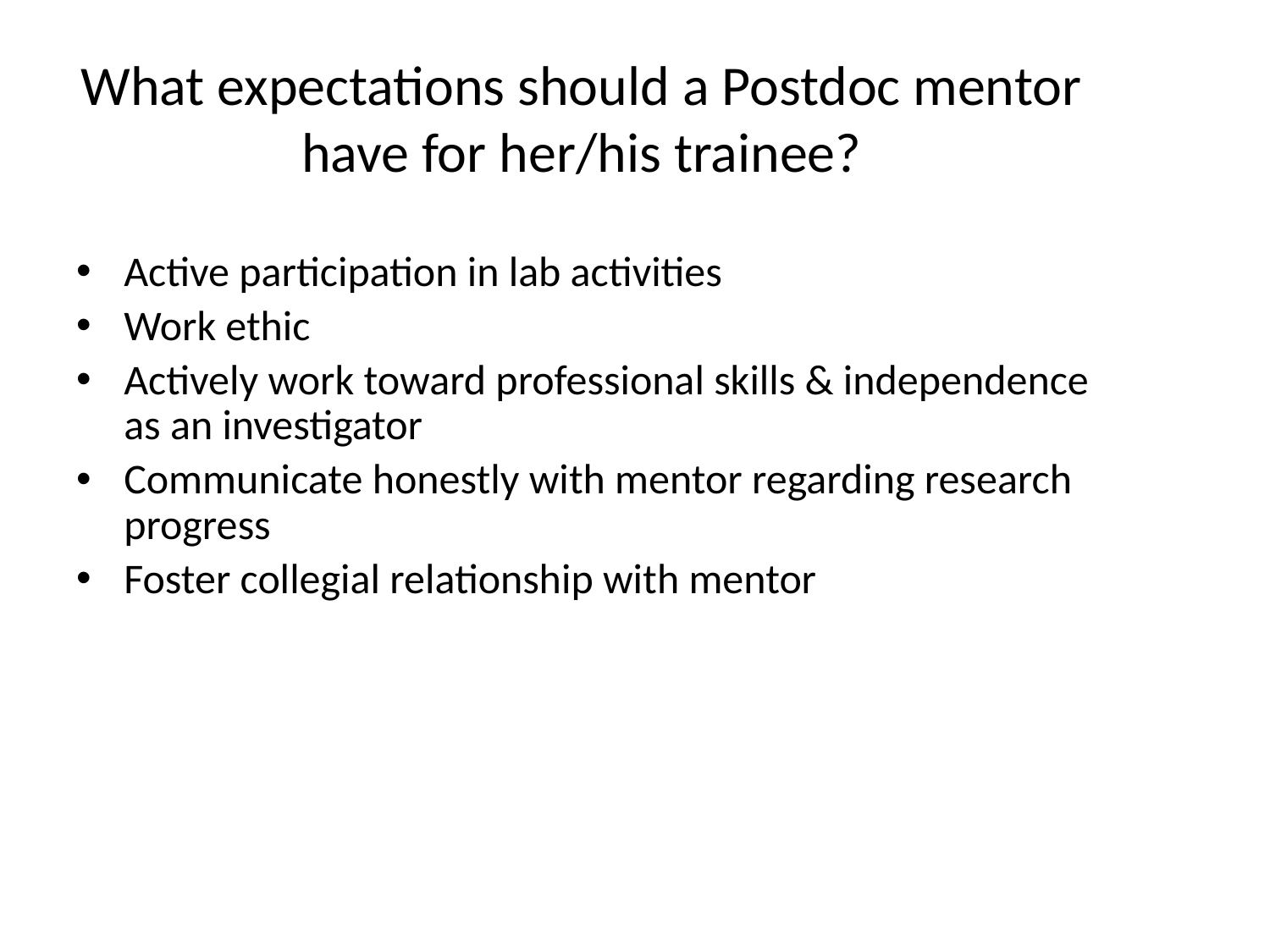

# What expectations should a Postdoc mentor have for her/his trainee?
Active participation in lab activities
Work ethic
Actively work toward professional skills & independence as an investigator
Communicate honestly with mentor regarding research progress
Foster collegial relationship with mentor